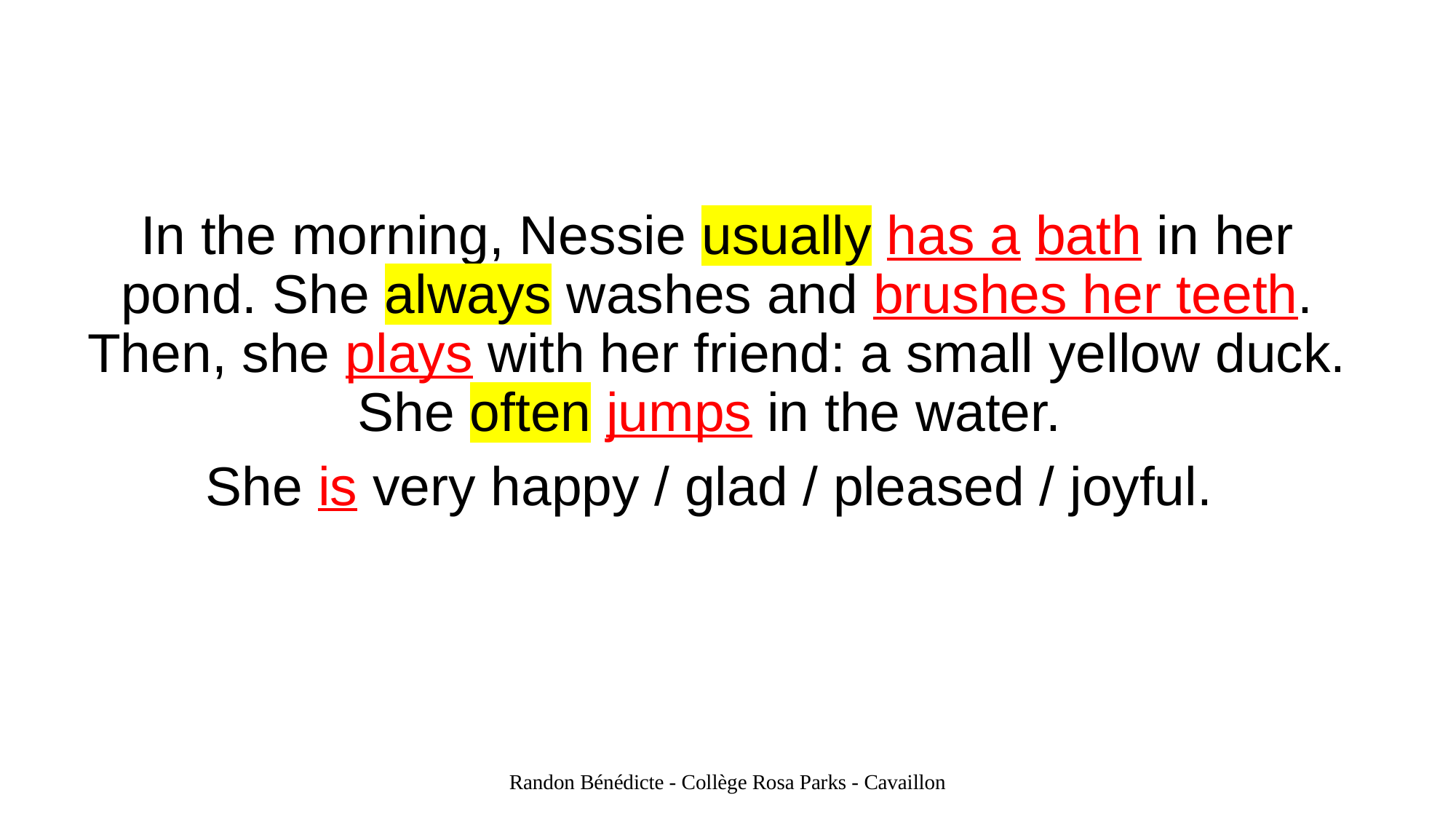

In the morning, Nessie usually has a bath in her pond. She always washes and brushes her teeth. Then, she plays with her friend: a small yellow duck. She often jumps in the water.
She is very happy / glad / pleased / joyful.
Randon Bénédicte - Collège Rosa Parks - Cavaillon